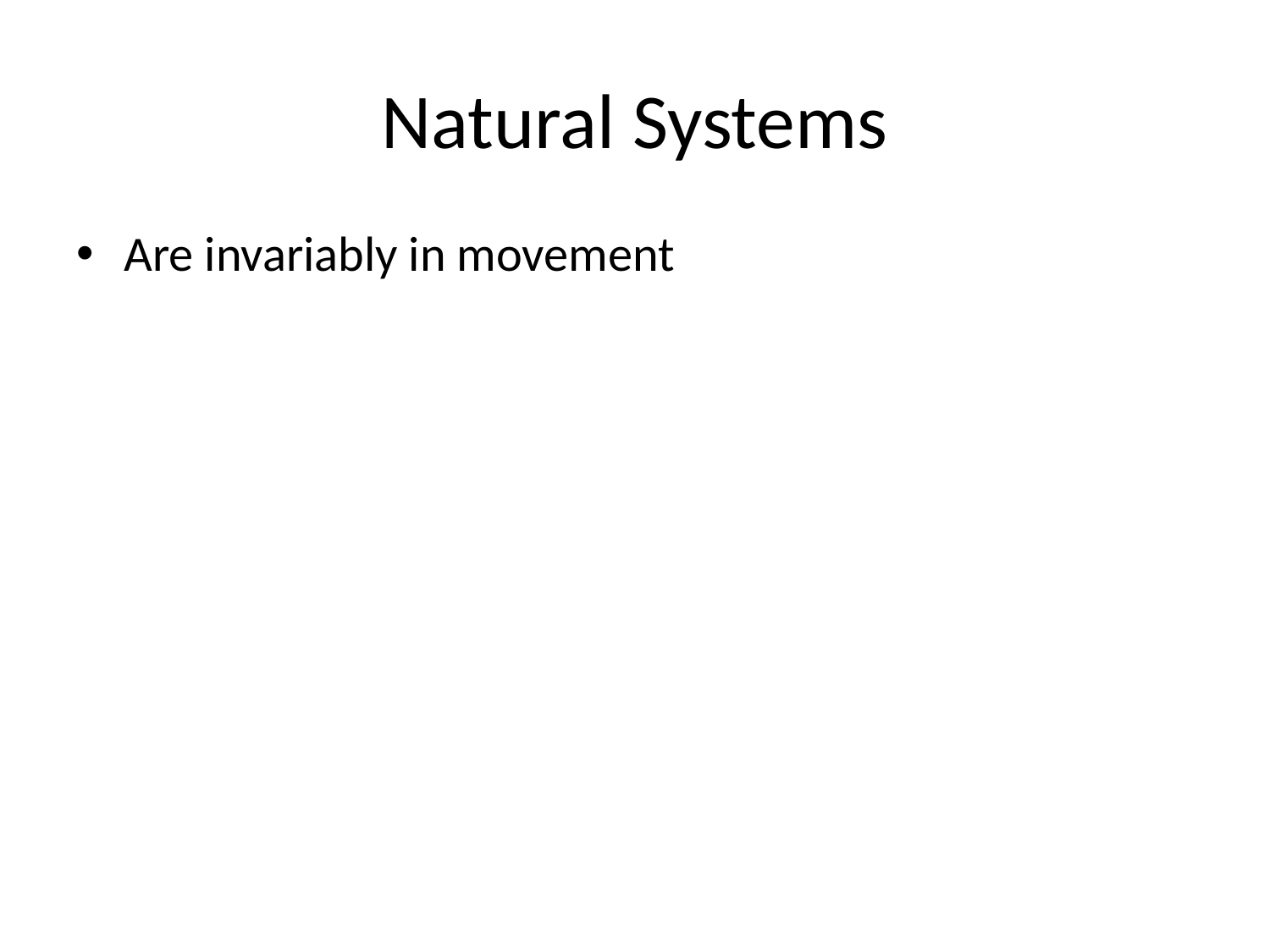

# Natural Systems
Are invariably in movement